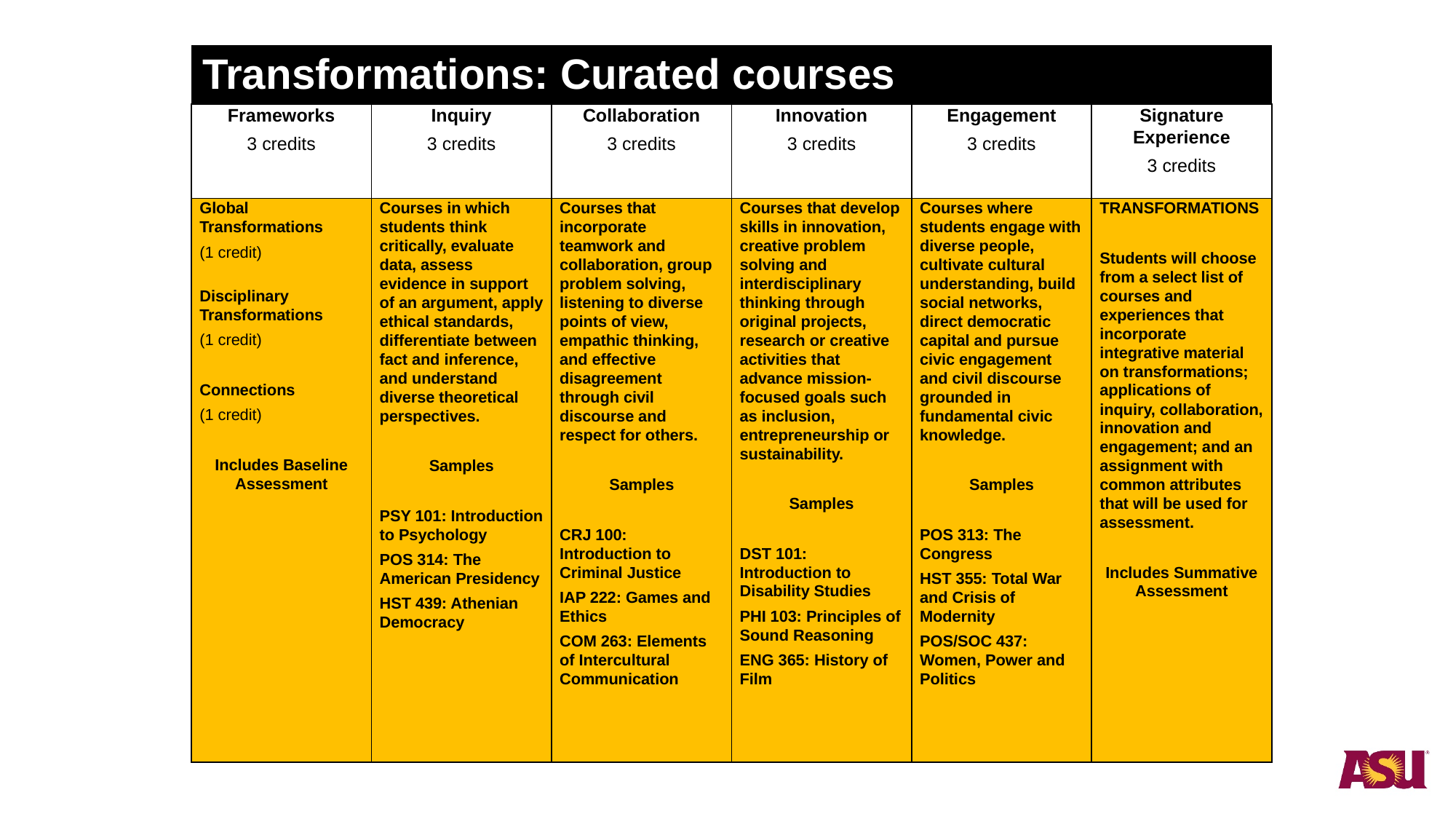

# Transformations: Curated courses
| Frameworks 3 credits | Inquiry 3 credits | Collaboration 3 credits | Innovation 3 credits | Engagement 3 credits | Signature Experience 3 credits |
| --- | --- | --- | --- | --- | --- |
| Global Transformations (1 credit)   Disciplinary Transformations (1 credit)    Connections  (1 credit) Includes Baseline Assessment | Courses in which students think critically, evaluate data, assess evidence in support of an argument, apply ethical standards, differentiate between fact and inference, and understand diverse theoretical perspectives. Samples PSY 101: Introduction to Psychology POS 314: The American Presidency HST 439: Athenian Democracy | Courses that incorporate teamwork and collaboration, group problem solving, listening to diverse points of view, empathic thinking, and effective disagreement through civil discourse and respect for others. Samples CRJ 100: Introduction to Criminal Justice IAP 222: Games and Ethics    COM 263: Elements of Intercultural Communication | Courses that develop skills in innovation, creative problem solving and interdisciplinary thinking through original projects, research or creative activities that advance mission-focused goals such as inclusion, entrepreneurship or sustainability. Samples DST 101: Introduction to Disability Studies PHI 103: Principles of Sound Reasoning ENG 365: History of Film | Courses where students engage with diverse people, cultivate cultural understanding, build social networks, direct democratic capital and pursue civic engagement and civil discourse grounded in fundamental civic knowledge. Samples POS 313: The Congress HST 355: Total War and Crisis of Modernity POS/SOC 437: Women, Power and Politics | TRANSFORMATIONS   Students will choose from a select list of courses and experiences that incorporate integrative material on transformations; applications of inquiry, collaboration, innovation and engagement; and an assignment with common attributes that will be used for assessment. Includes Summative Assessment |